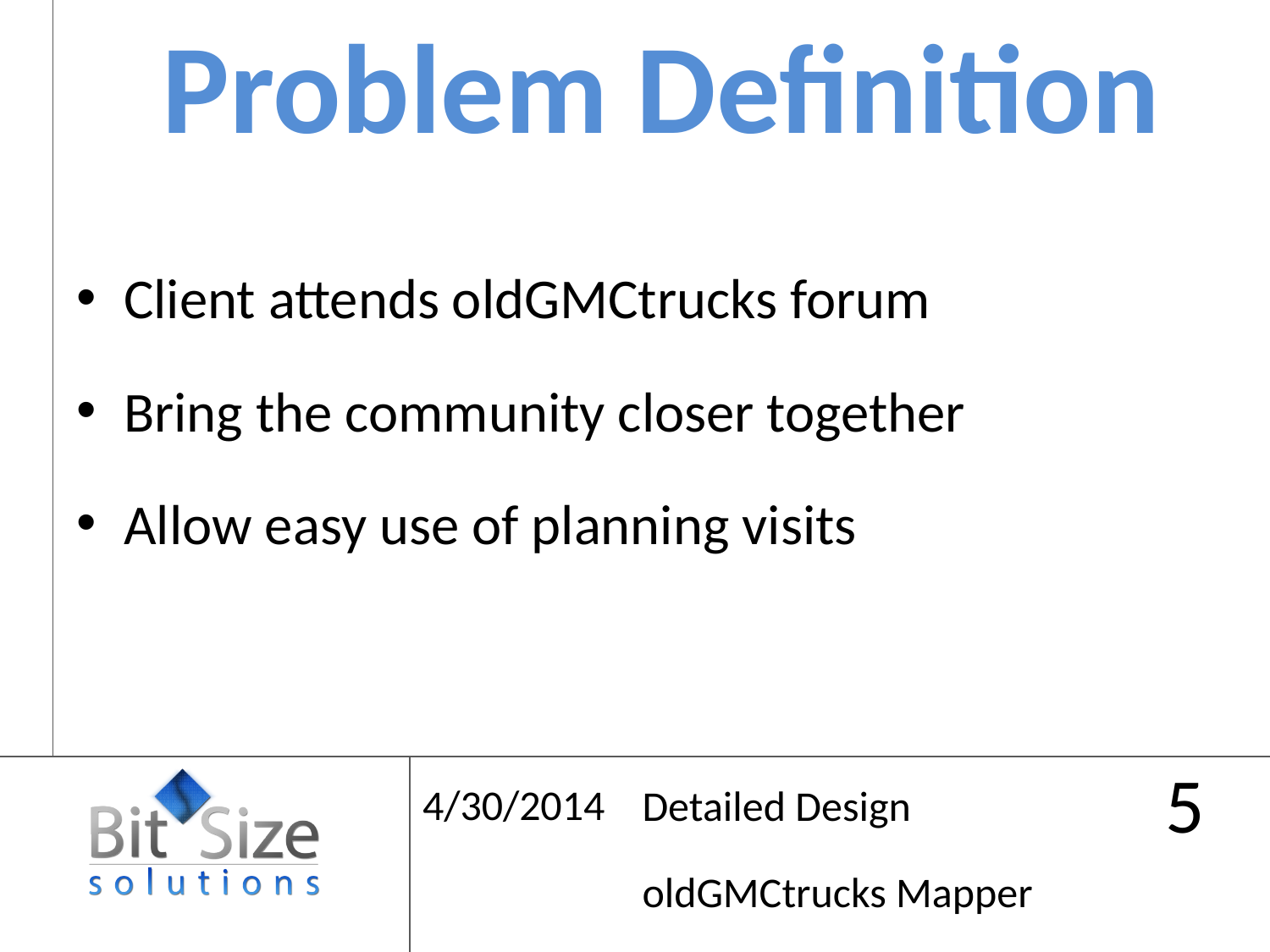

Problem Definition
Client attends oldGMCtrucks forum
Bring the community closer together
Allow easy use of planning visits